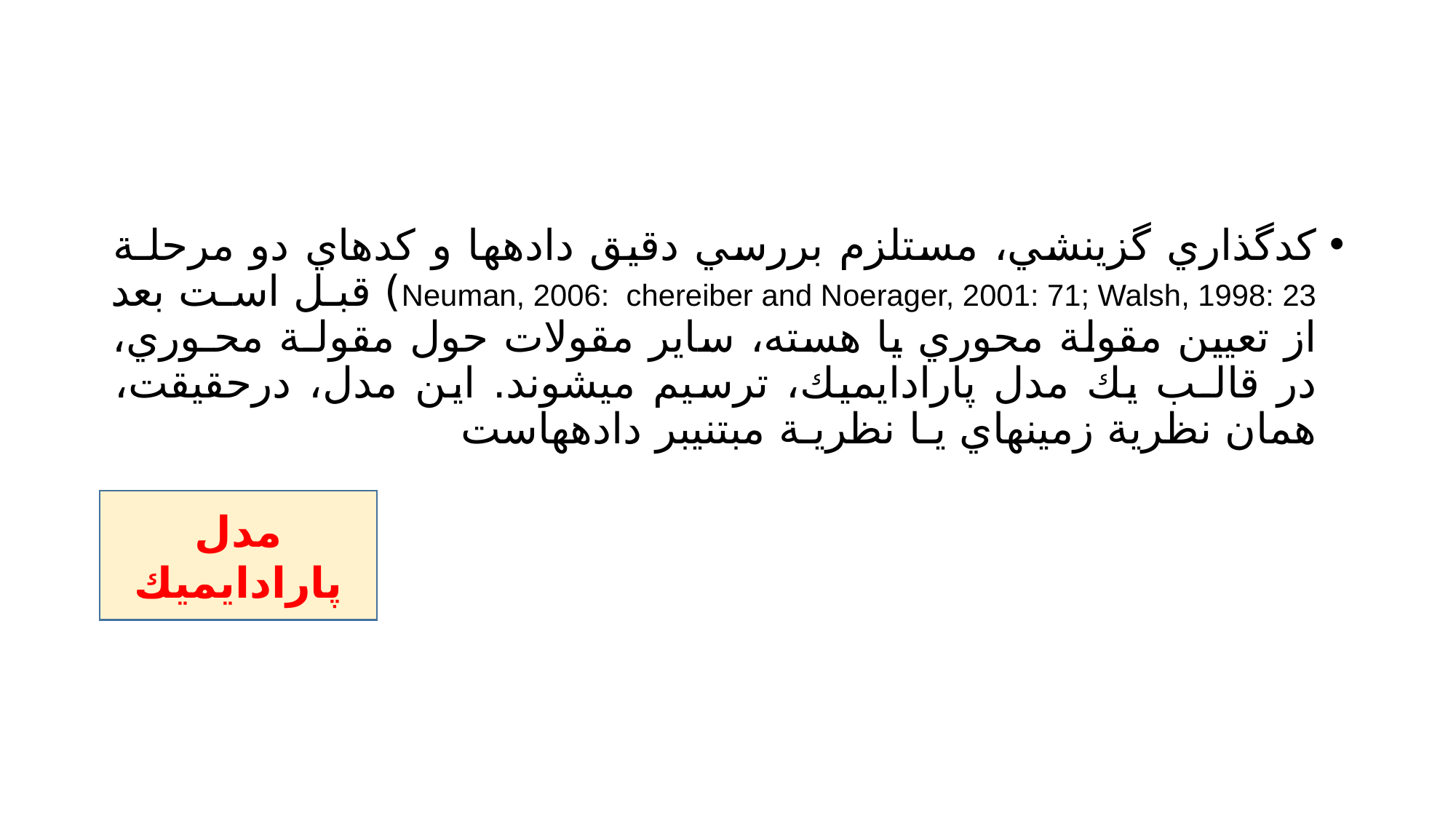

#
كدگذاري گزينشي، مستلزم بررسي دقيق دادهها و كدهاي دو مرحلـة Neuman, 2006:  chereiber and Noerager, 2001: 71; Walsh, 1998: 23) قبـل اسـت بعد از تعيين مقولة محوري يا هسته، ساير مقولات حول مقولـة محـوري، در قالـب يك مدل پارادايميك، ترسيم ميشوند. اين مدل، درحقيقت، همان نظرية زمينهاي يـا نظريـة مبتنيبر دادههاست

مدل پارادايميك